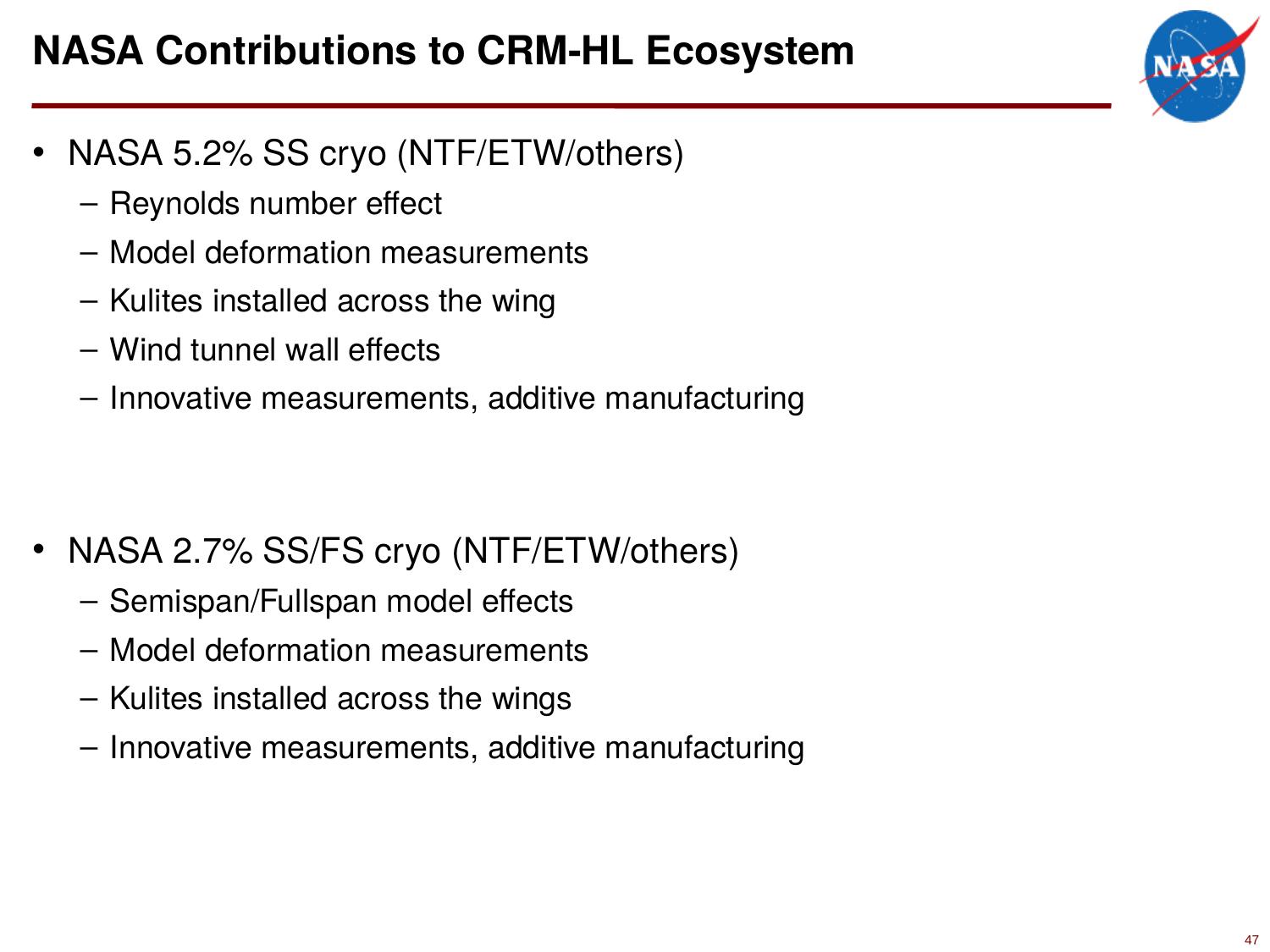

# NASA Contributions to CRM-HL Ecosystem
NASA 5.2% SS cryo (NTF/ETW/others)
Reynolds number effect
Model deformation measurements
Kulites installed across the wing
Wind tunnel wall effects
Innovative measurements, additive manufacturing

NASA 2.7% SS/FS cryo (NTF/ETW/others)
Semispan/Fullspan model effects
Model deformation measurements
Kulites installed across the wings
Innovative measurements, additive manufacturing